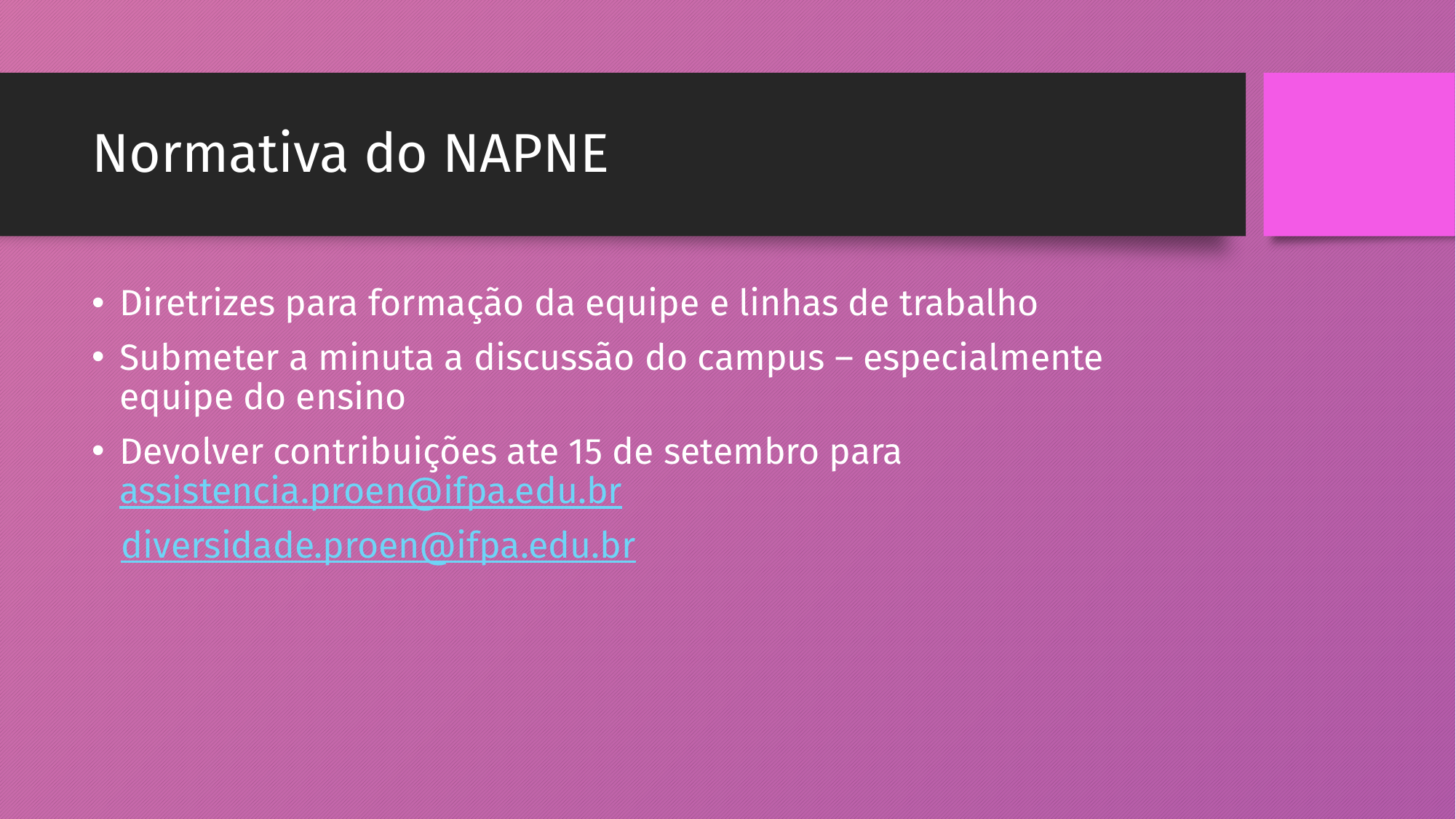

# Normativa do NAPNE
Diretrizes para formação da equipe e linhas de trabalho
Submeter a minuta a discussão do campus – especialmente equipe do ensino
Devolver contribuições ate 15 de setembro para assistencia.proen@ifpa.edu.br
   diversidade.proen@ifpa.edu.br